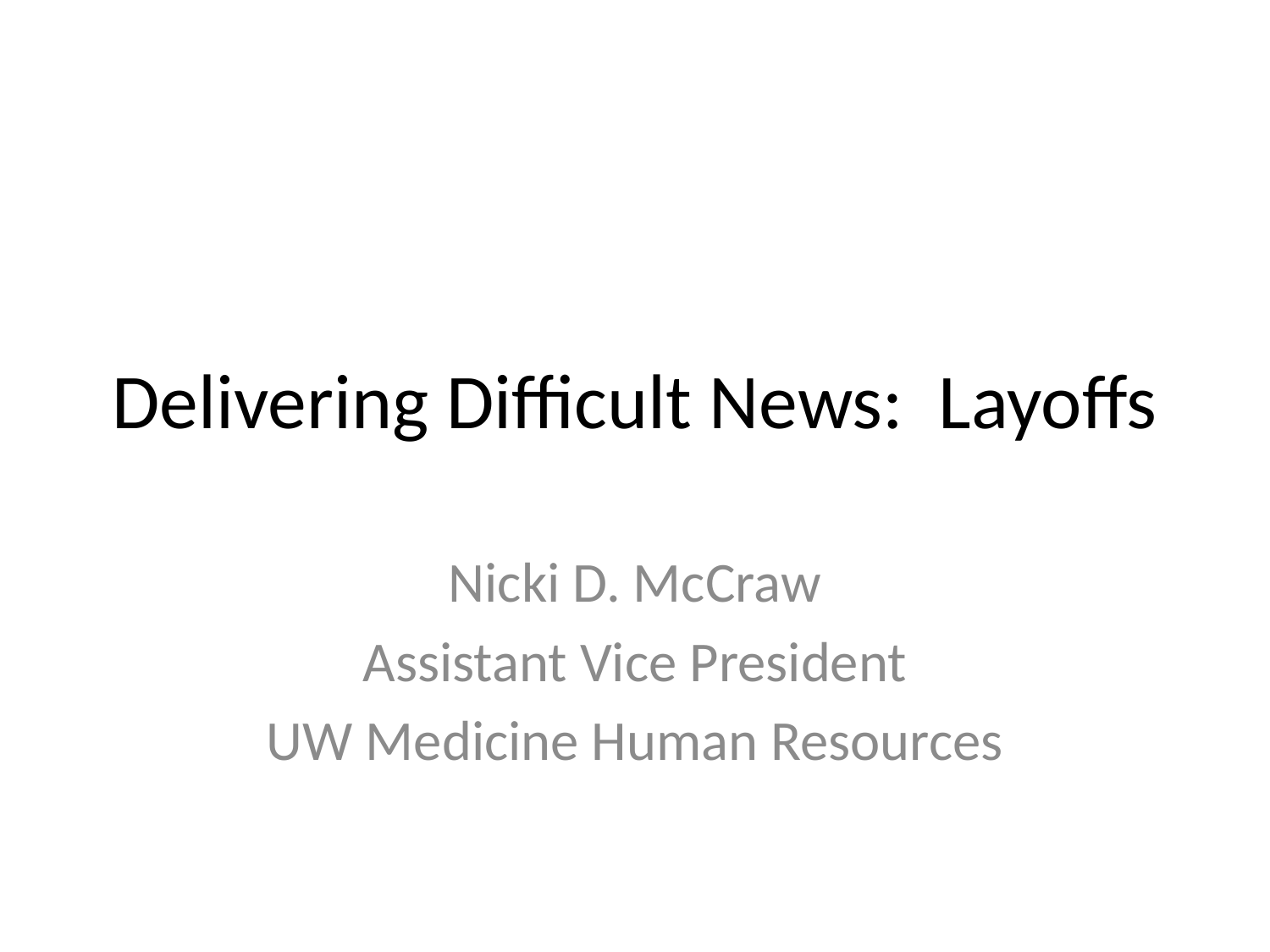

# Delivering Difficult News:  Layoffs
Nicki D. McCraw
Assistant Vice President
UW Medicine Human Resources